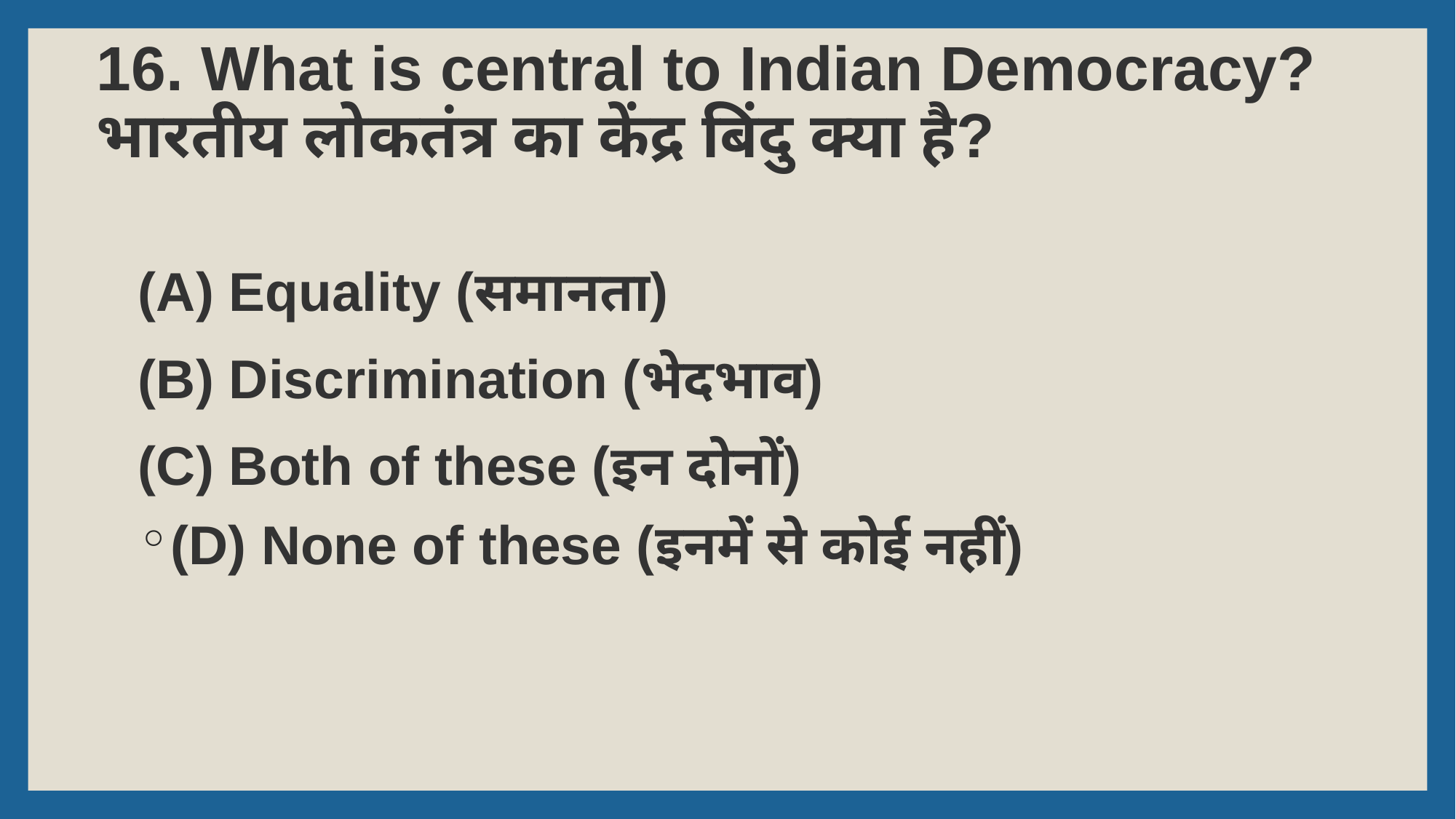

# 16. What is central to Indian Democracy? भारतीय लोकतंत्र का केंद्र बिंदु क्या है?
(A) Equality (समानता)
(B) Discrimination (भेदभाव)
(C) Both of these (इन दोनों)
(D) None of these (इनमें से कोई नहीं)